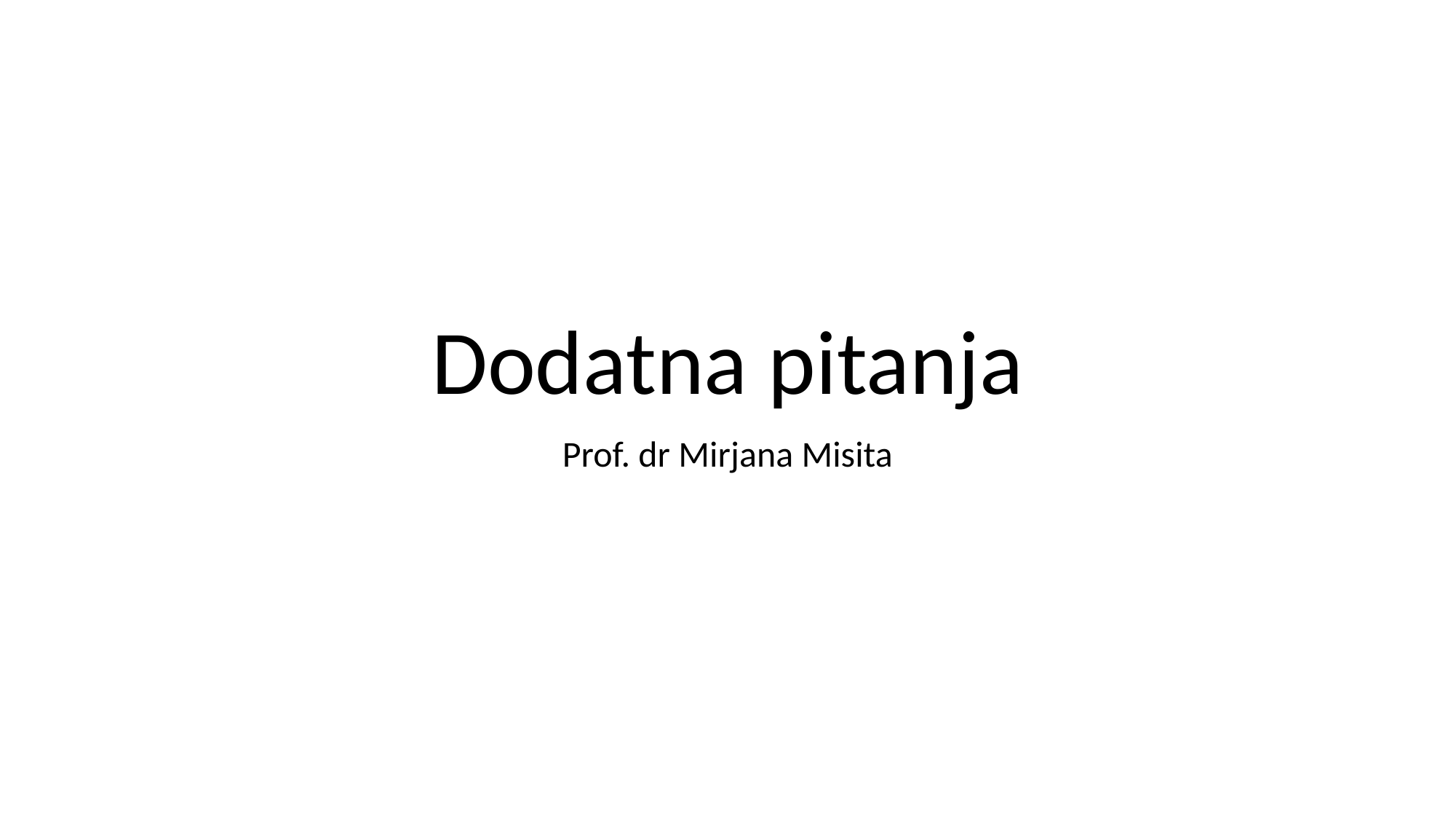

# Dodatna pitanja
Prof. dr Mirjana Misita